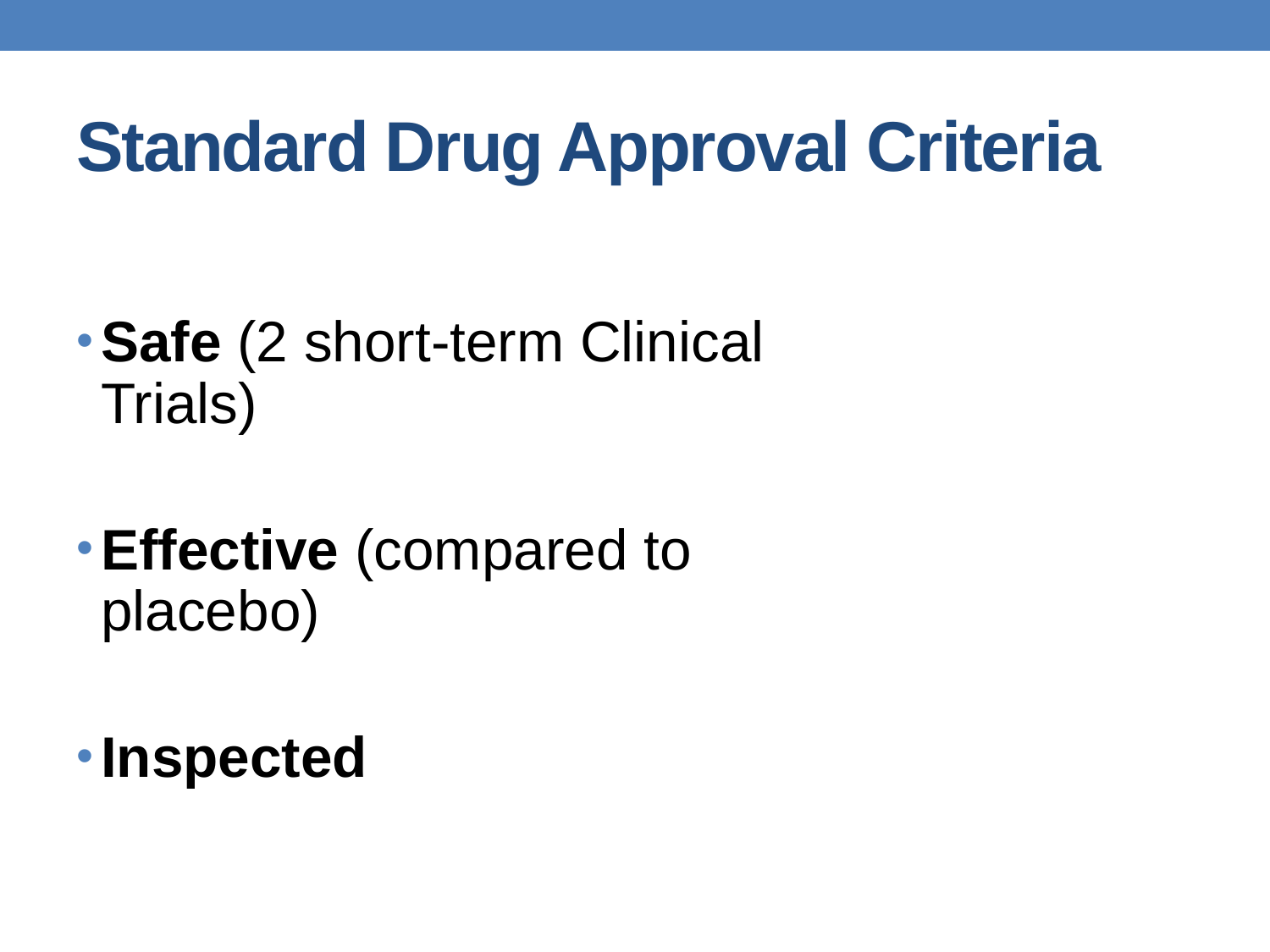

# Standard Drug Approval Criteria
Safe (2 short-term Clinical Trials)

Effective (compared to placebo)

Inspected